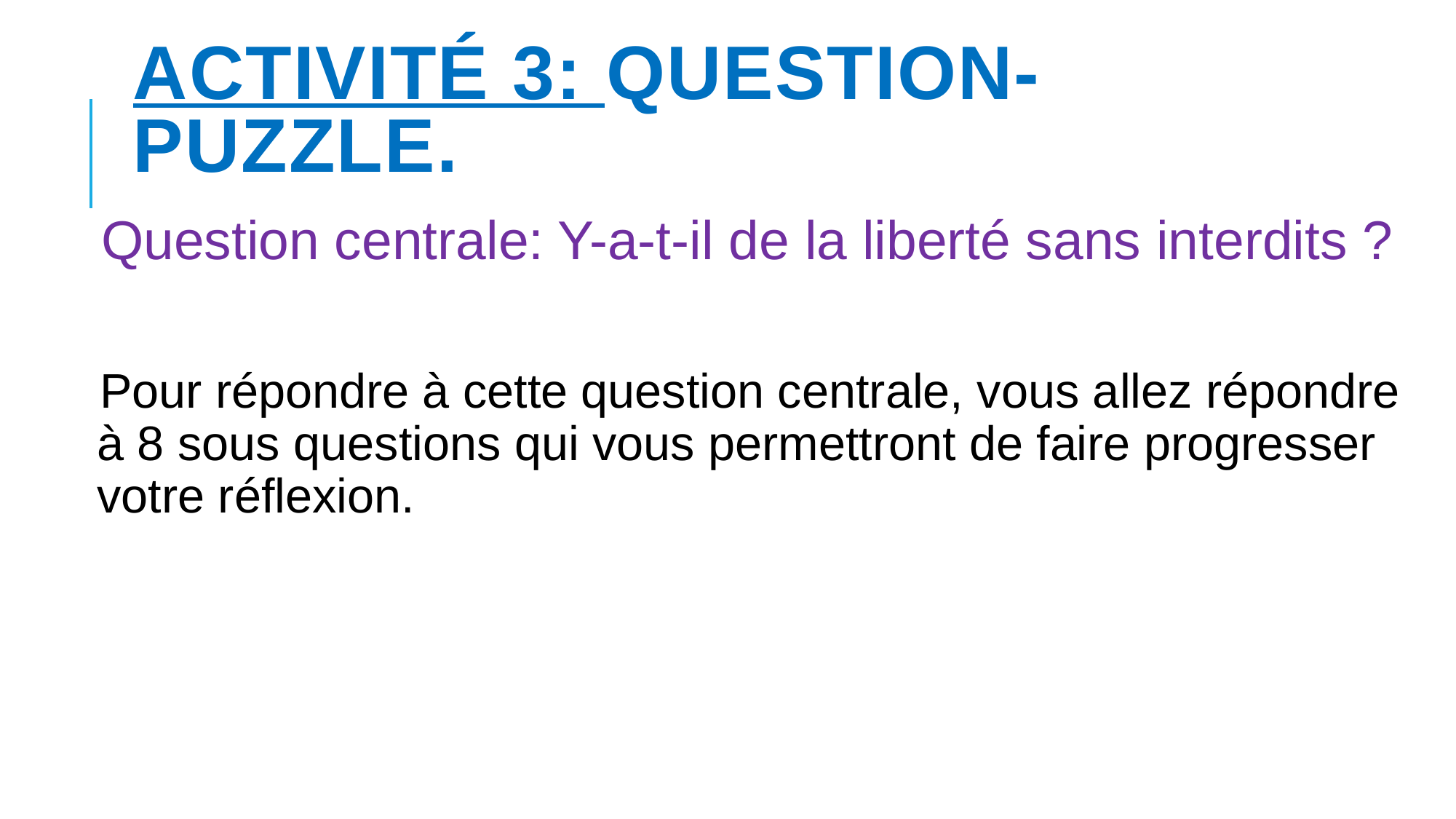

# Activité 3: Question-puzzle.
Question centrale: Y-a-t-il de la liberté sans interdits ?

Pour répondre à cette question centrale, vous allez répondre à 8 sous questions qui vous permettront de faire progresser votre réflexion.